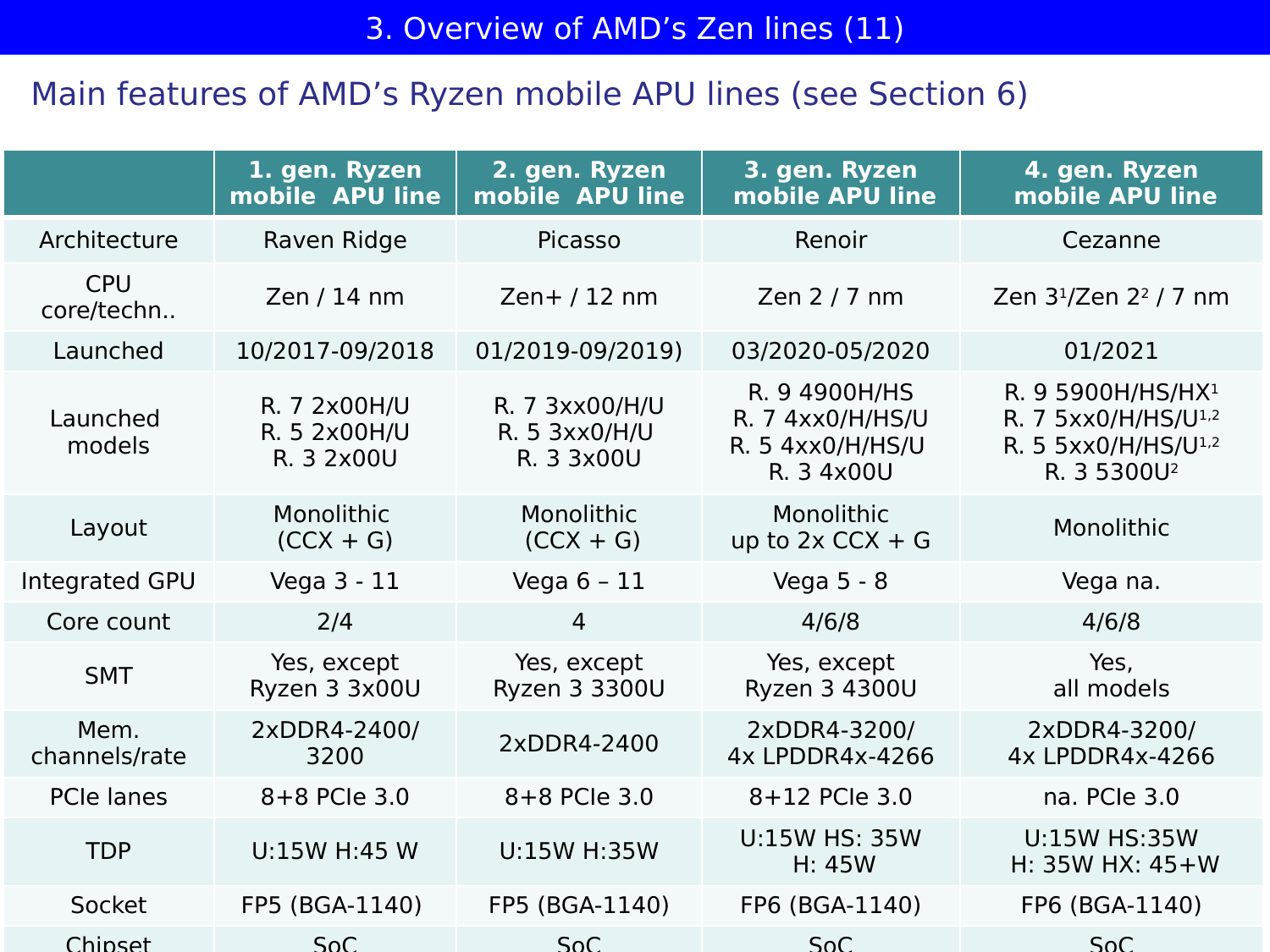

# 3. Overview of AMD’s Zen lines (11)
Main features of AMD’s Ryzen mobile APU lines (see Section 6)
|  | 1. gen. Ryzen mobile APU line | 2. gen. Ryzen mobile APU line | 3. gen. Ryzen mobile APU line | 4. gen. Ryzen mobile APU line |
| --- | --- | --- | --- | --- |
| Architecture | Raven Ridge | Picasso | Renoir | Cezanne |
| CPU core/techn.. | Zen / 14 nm | Zen+ / 12 nm | Zen 2 / 7 nm | Zen 31/Zen 22 / 7 nm |
| Launched | 10/2017-09/2018 | 01/2019-09/2019) | 03/2020-05/2020 | 01/2021 |
| Launched models | R. 7 2x00H/U R. 5 2x00H/U R. 3 2x00U | R. 7 3xx00/H/U R. 5 3xx0/H/U R. 3 3x00U | R. 9 4900H/HS R. 7 4xx0/H/HS/U R. 5 4xx0/H/HS/U R. 3 4x00U | R. 9 5900H/HS/HX1 R. 7 5xx0/H/HS/U1,2 R. 5 5xx0/H/HS/U1,2 R. 3 5300U2 |
| Layout | Monolithic (CCX + G) | Monolithic (CCX + G) | Monolithic up to 2x CCX + G | Monolithic |
| Integrated GPU | Vega 3 - 11 | Vega 6 – 11 | Vega 5 - 8 | Vega na. |
| Core count | 2/4 | 4 | 4/6/8 | 4/6/8 |
| SMT | Yes, except Ryzen 3 3x00U | Yes, except Ryzen 3 3300U | Yes, except Ryzen 3 4300U | Yes, all models |
| Mem. channels/rate | 2xDDR4-2400/ 3200 | 2xDDR4-2400 | 2xDDR4-3200/ 4x LPDDR4x-4266 | 2xDDR4-3200/ 4x LPDDR4x-4266 |
| PCIe lanes | 8+8 PCIe 3.0 | 8+8 PCIe 3.0 | 8+12 PCIe 3.0 | na. PCIe 3.0 |
| TDP | U:15W H:45 W | U:15W H:35W | U:15W HS: 35W H: 45W | U:15W HS:35W H: 35W HX: 45+W |
| Socket | FP5 (BGA-1140) | FP5 (BGA-1140) | FP6 (BGA-1140) | FP6 (BGA-1140) |
| Chipset | SoC | SoC | SoC | SoC |